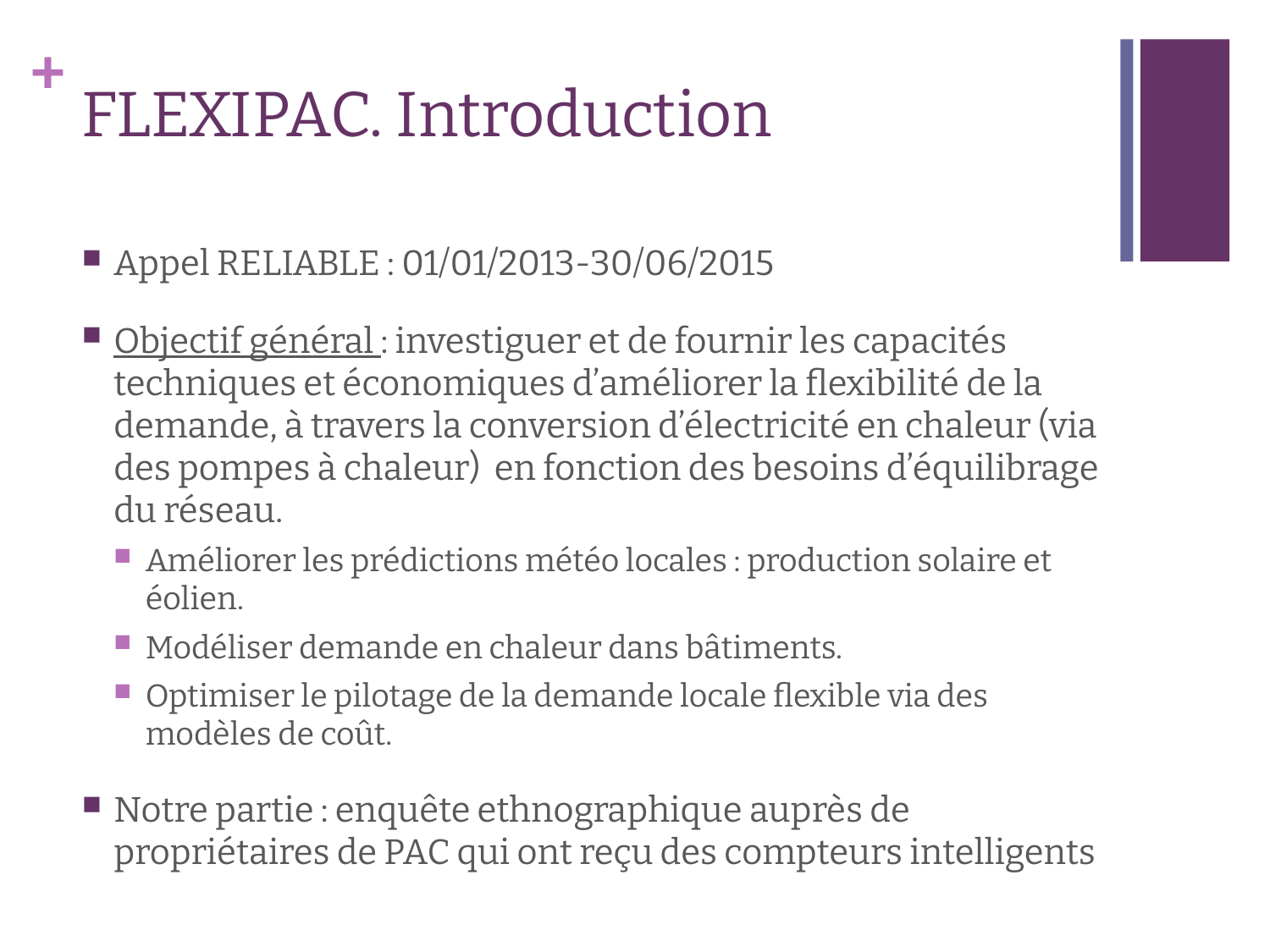

# FLEXIPAC. Introduction
Appel RELIABLE : 01/01/2013-30/06/2015
Objectif général : investiguer et de fournir les capacités techniques et économiques d’améliorer la flexibilité de la demande, à travers la conversion d’électricité en chaleur (via des pompes à chaleur)  en fonction des besoins d’équilibrage du réseau.
Améliorer les prédictions météo locales : production solaire et éolien.
Modéliser demande en chaleur dans bâtiments.
Optimiser le pilotage de la demande locale flexible via des modèles de coût.
Notre partie : enquête ethnographique auprès de propriétaires de PAC qui ont reçu des compteurs intelligents